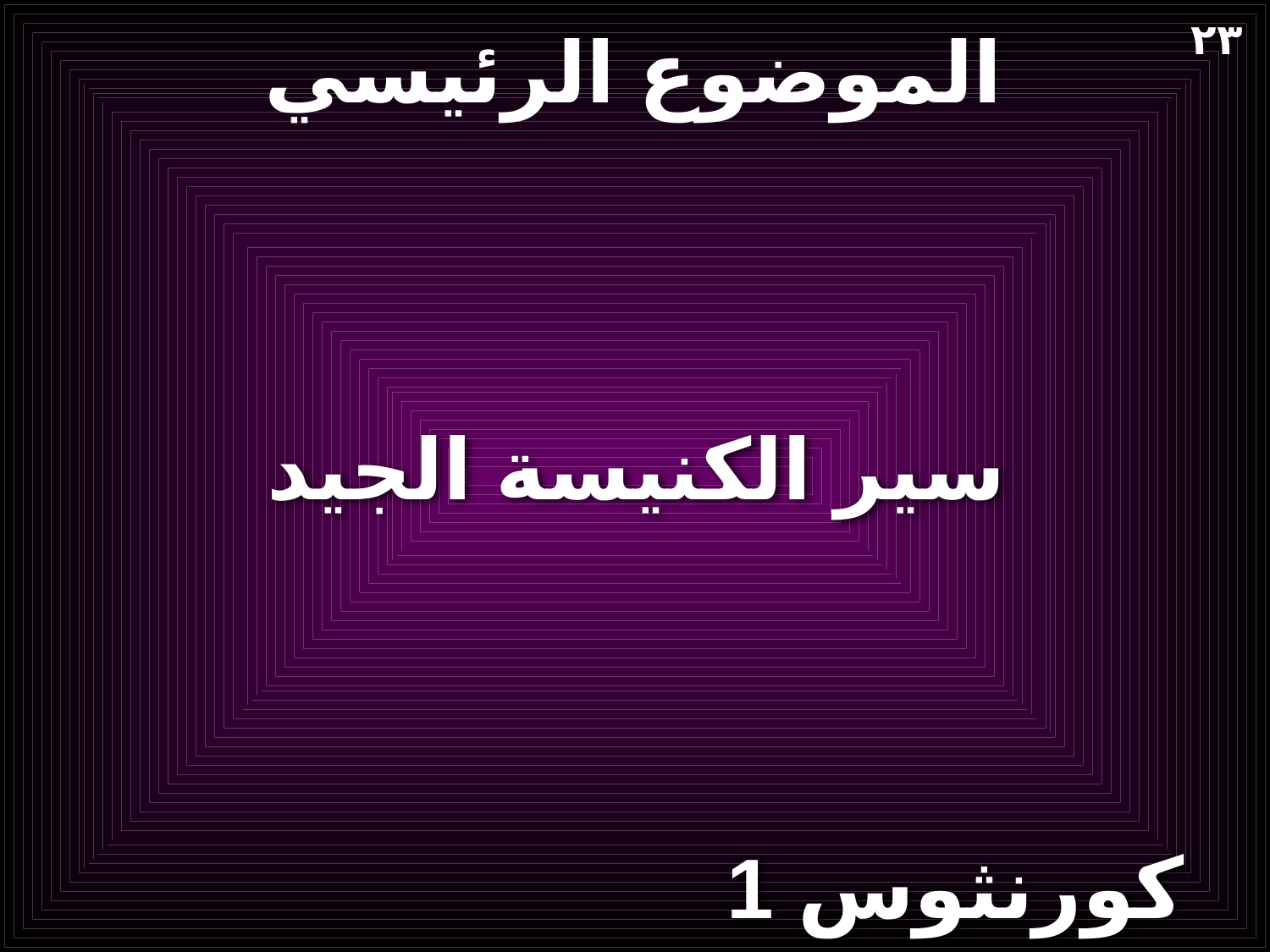

# الموضوع الرئيسي
٢٣
سير الكنيسة الجيد
1 كورنثوس